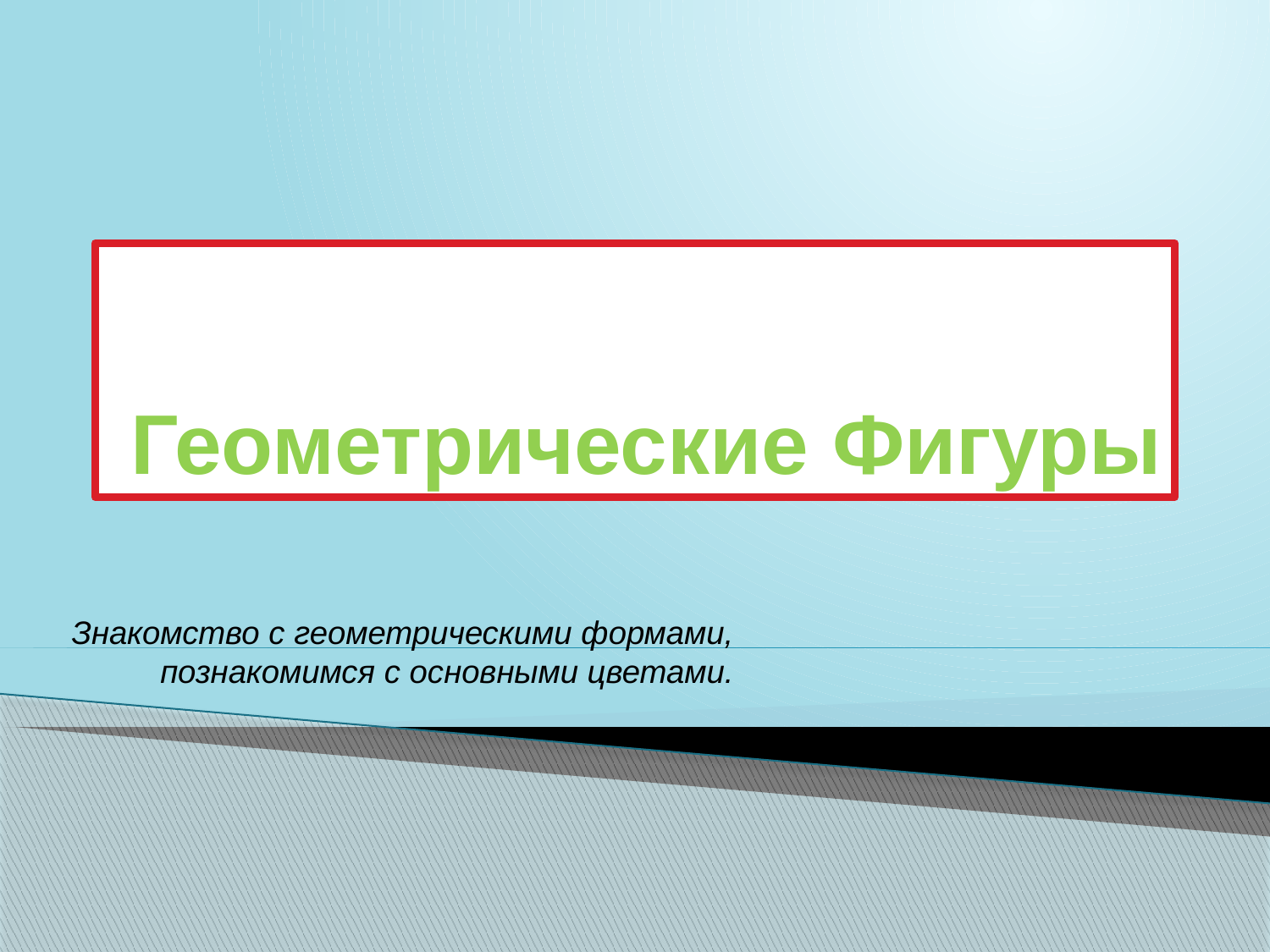

# Геометрические Фигуры
Знакомство с геометрическими формами, познакомимся с основными цветами.